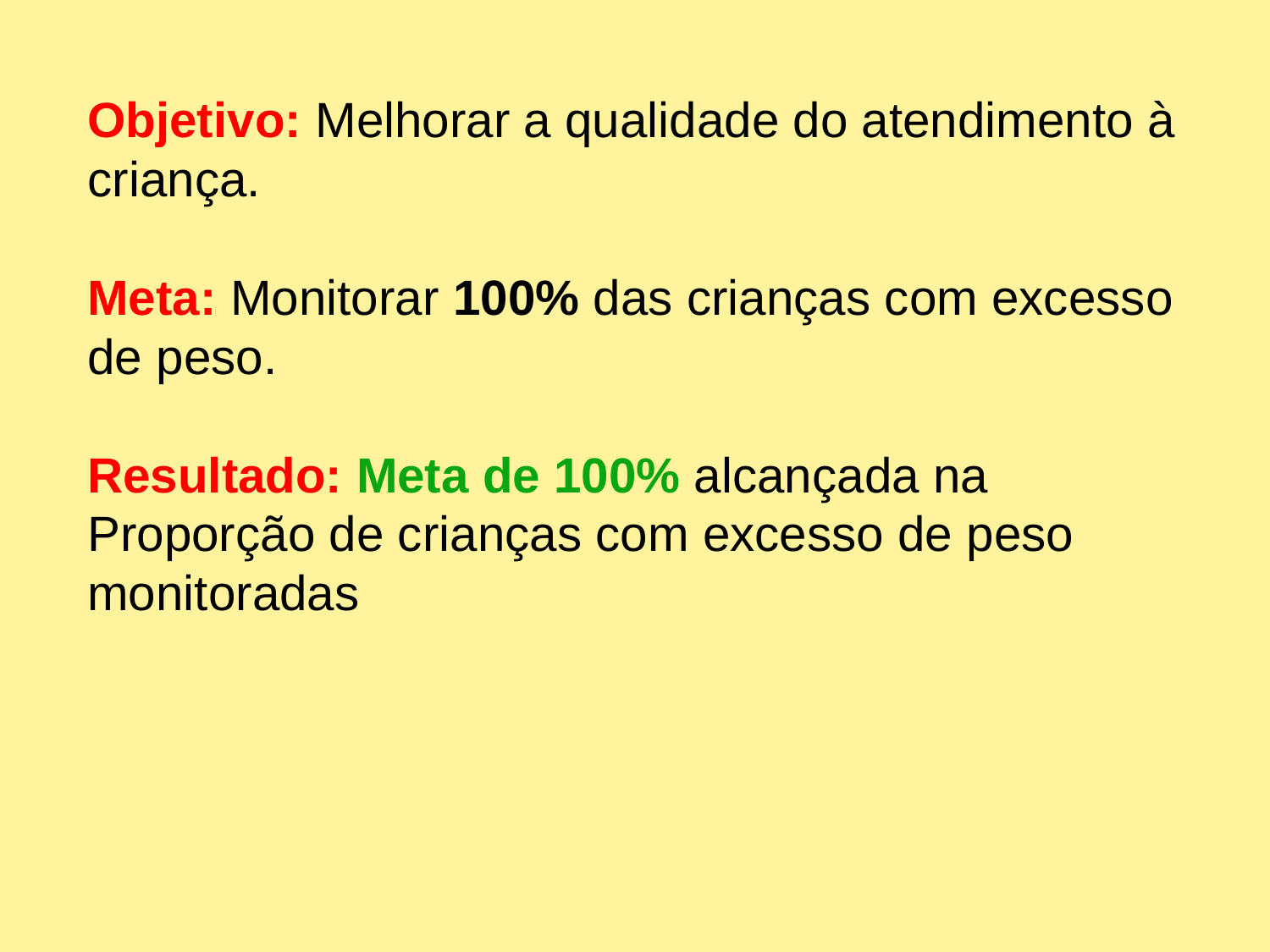

# Objetivo: Melhorar a qualidade do atendimento à criança. Meta: Monitorar 100% das crianças com excesso de peso. Resultado: Meta de 100% alcançada na Proporção de crianças com excesso de peso monitoradas